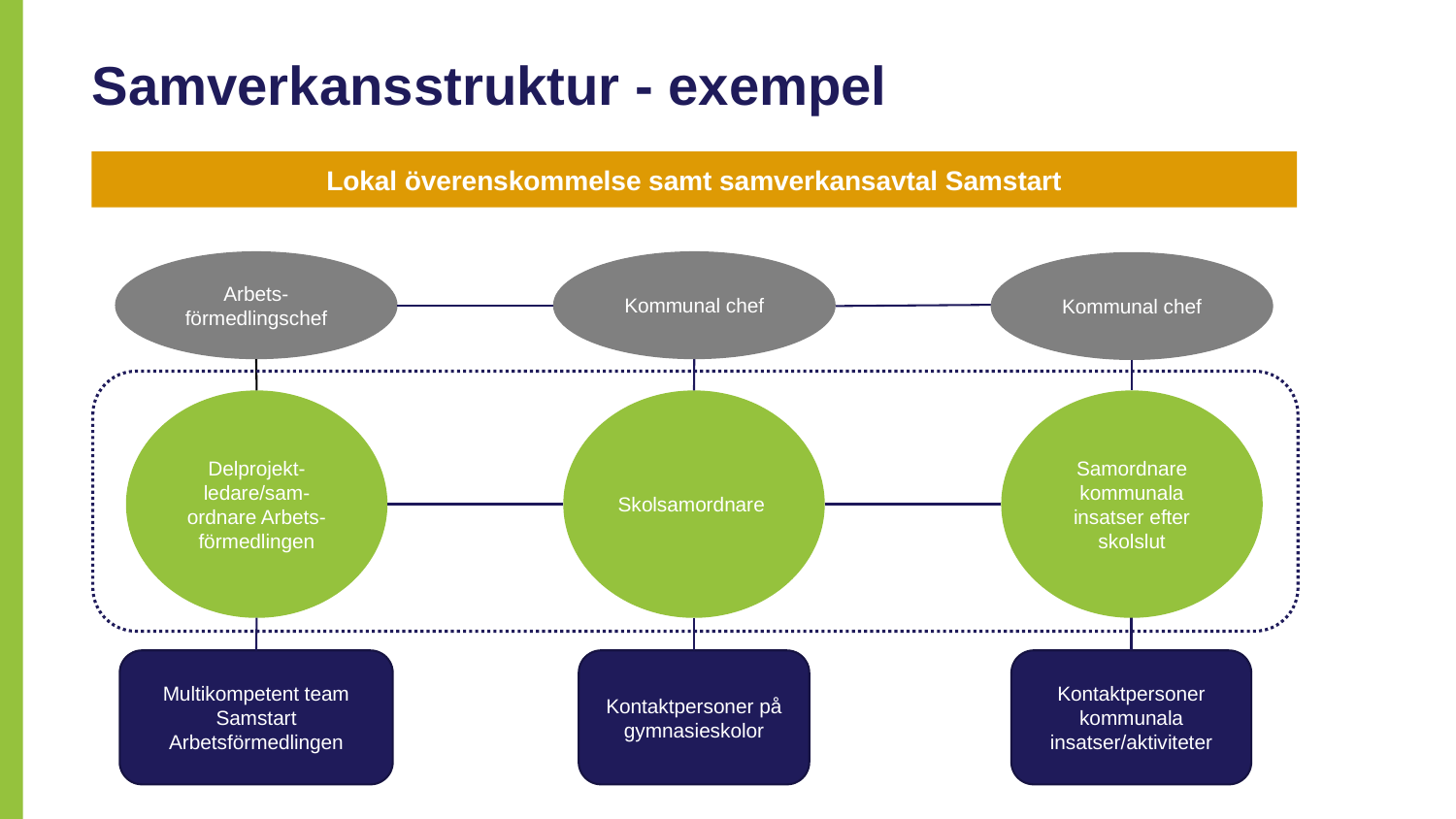

# Samverkansstruktur - exempel

Lokal överenskommelse samt samverkansavtal Samstart
Arbets-förmedlingschef
Kommunal chef
Kommunal chef

Delprojekt-ledare/sam-ordnare Arbets-förmedlingen
Skolsamordnare
Samordnare kommunala insatser efter skolslut
Kontaktpersoner på gymnasieskolor
Kontaktpersoner kommunala insatser/aktiviteter
Multikompetent team Samstart Arbetsförmedlingen